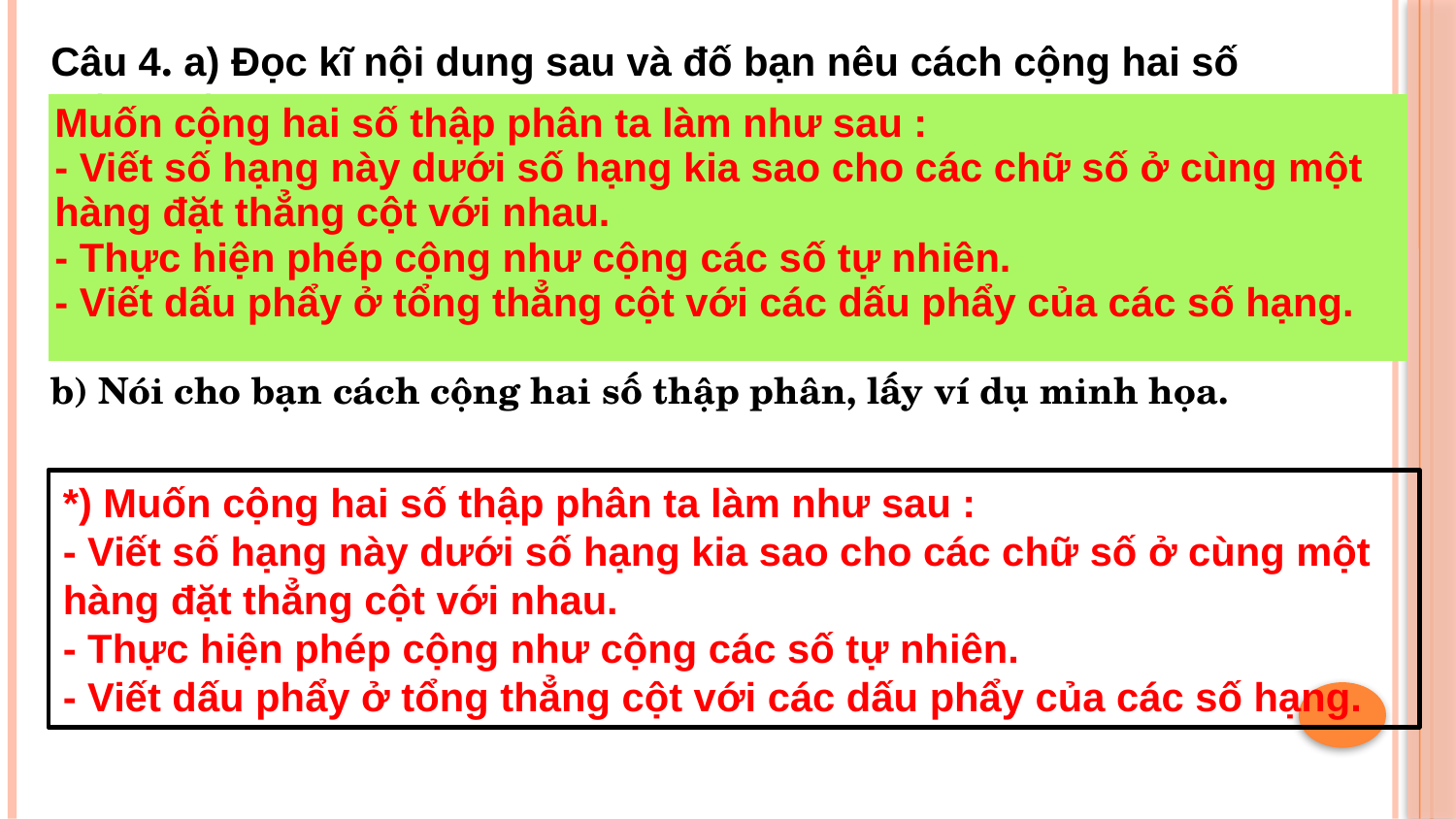

Câu 4. a) Đọc kĩ nội dung sau và đố bạn nêu cách cộng hai số thập phân.
| Muốn cộng hai số thập phân ta làm như sau : - Viết số hạng này dưới số hạng kia sao cho các chữ số ở cùng một hàng đặt thẳng cột với nhau. - Thực hiện phép cộng như cộng các số tự nhiên. - Viết dấu phẩy ở tổng thẳng cột với các dấu phẩy của các số hạng. |
| --- |
b) Nói cho bạn cách cộng hai số thập phân, lấy ví dụ minh họa.
*) Muốn cộng hai số thập phân ta làm như sau :
- Viết số hạng này dưới số hạng kia sao cho các chữ số ở cùng một hàng đặt thẳng cột với nhau.
- Thực hiện phép cộng như cộng các số tự nhiên.
- Viết dấu phẩy ở tổng thẳng cột với các dấu phẩy của các số hạng.